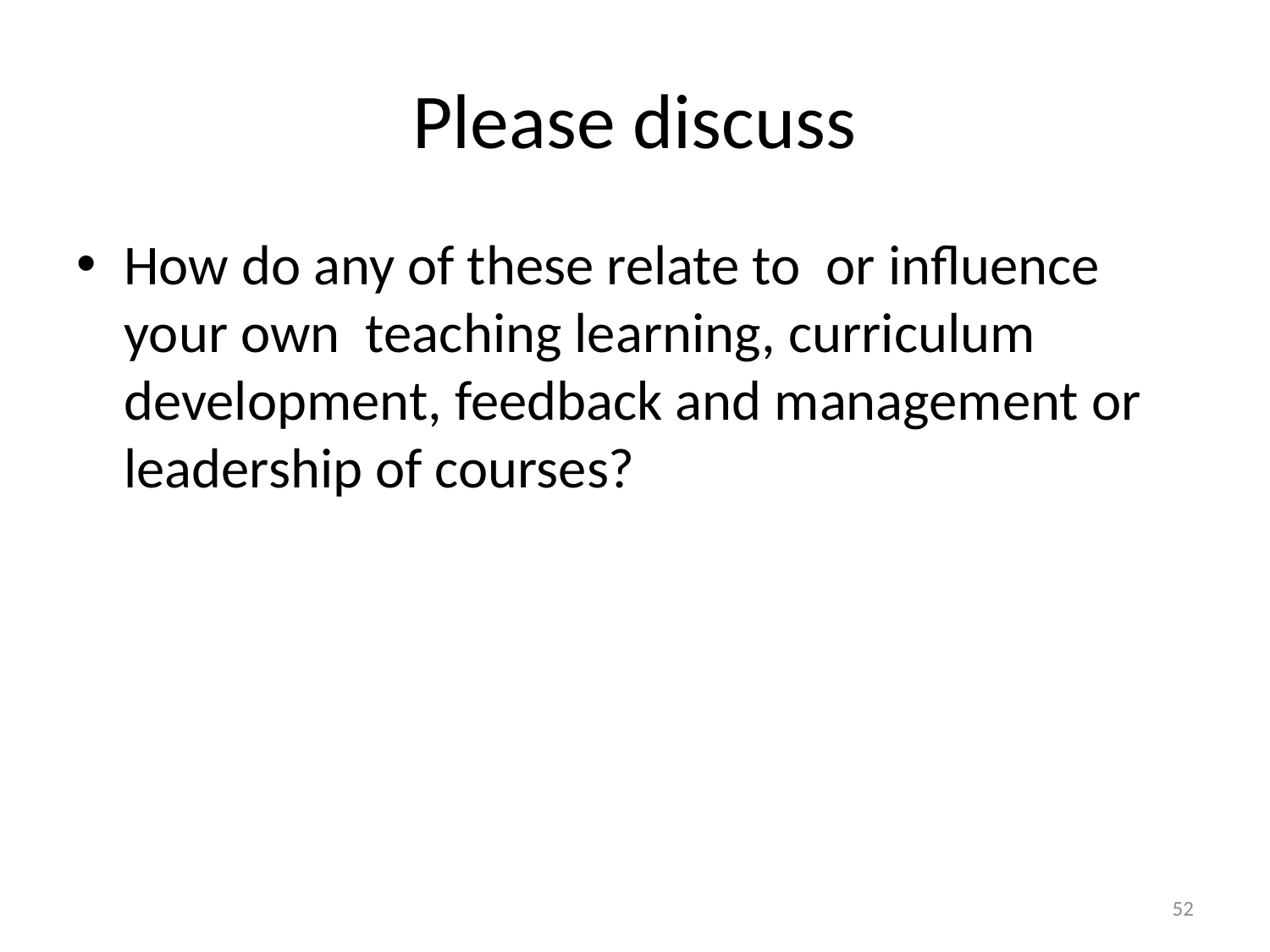

# Please discuss
How do any of these relate to  or influence your own  teaching learning, curriculum development, feedback and management or leadership of courses?

52